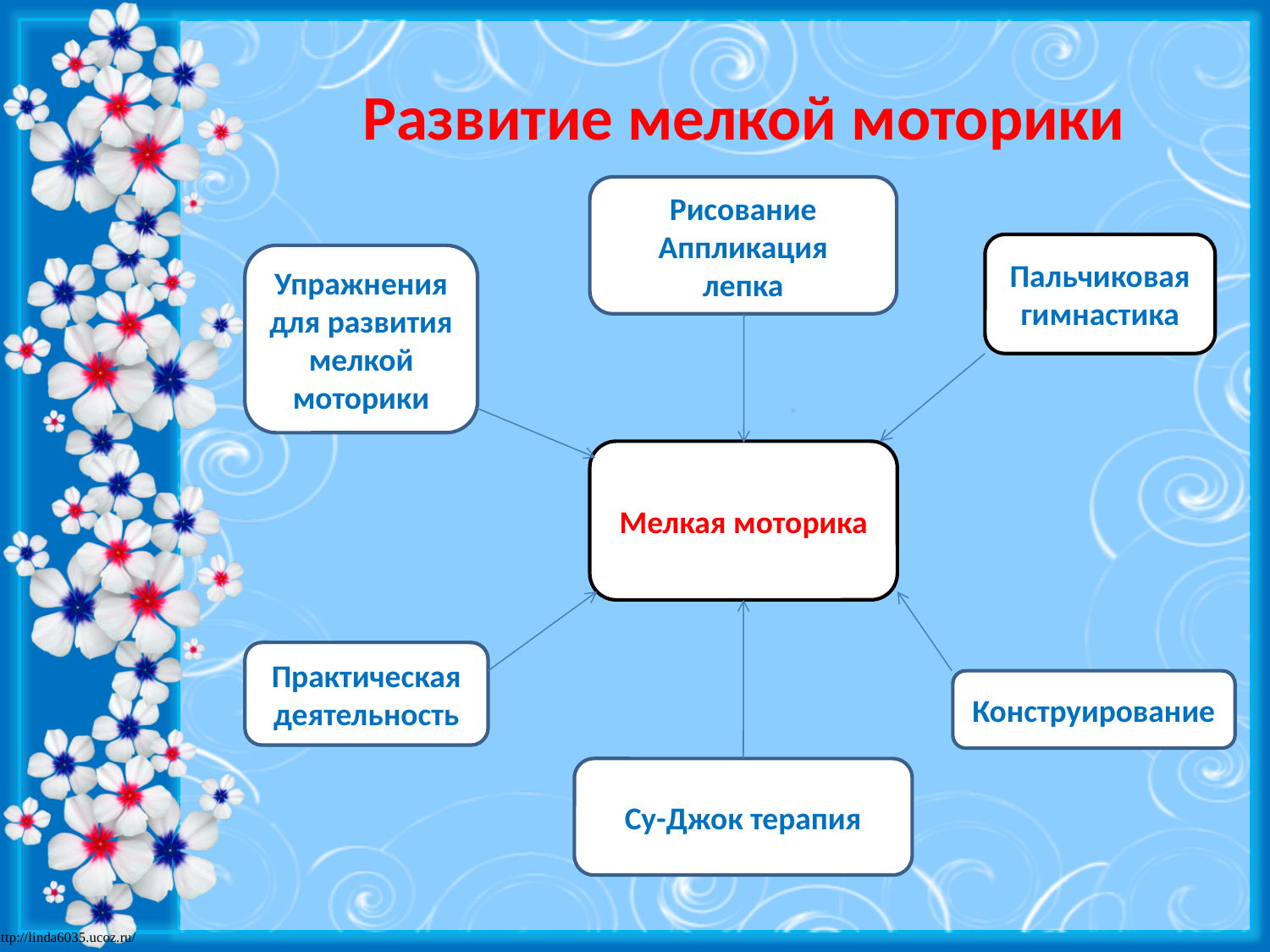

Развитие мелкой моторики
Рисование
Аппликация
лепка
Пальчиковая гимнастика
Упражнения для развития мелкой моторики
Мелкая моторика
Практическая деятельность
Конструирование
Су-Джок терапия